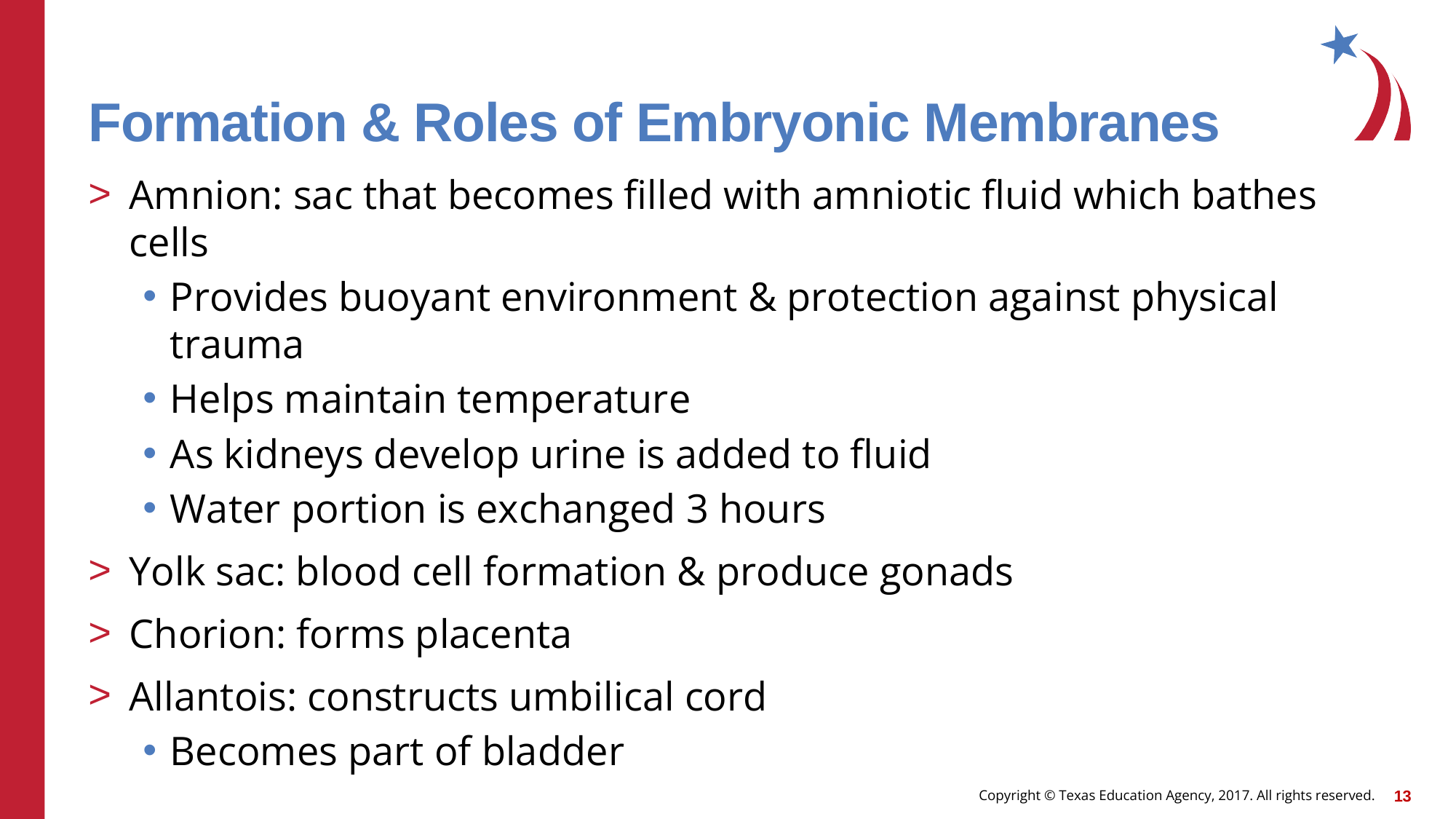

# Formation & Roles of Embryonic Membranes
Amnion: sac that becomes filled with amniotic fluid which bathes cells
Provides buoyant environment & protection against physical trauma
Helps maintain temperature
As kidneys develop urine is added to fluid
Water portion is exchanged 3 hours
Yolk sac: blood cell formation & produce gonads
Chorion: forms placenta
Allantois: constructs umbilical cord
Becomes part of bladder